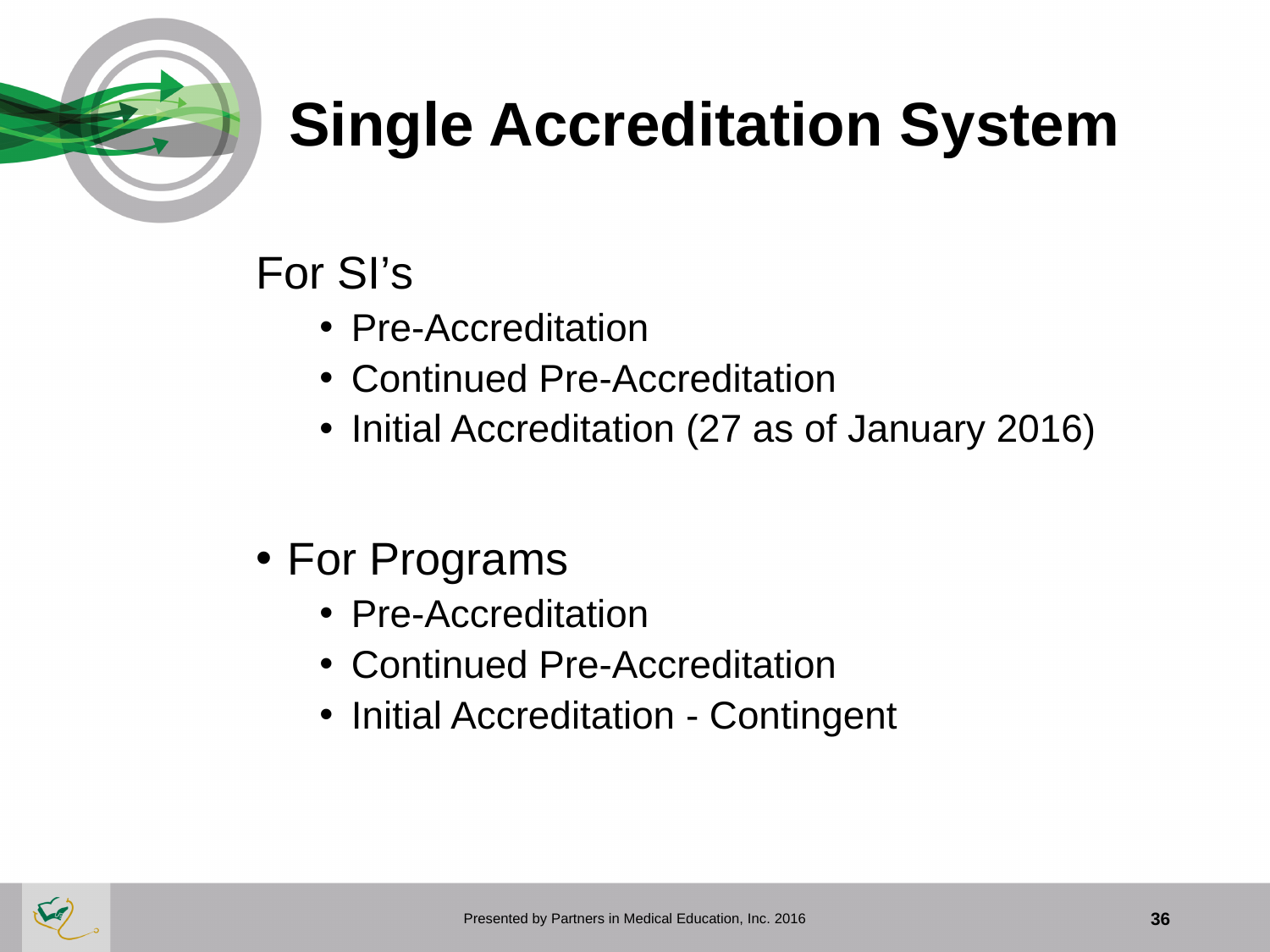

# Single Accreditation System
For SI’s
Pre-Accreditation
Continued Pre-Accreditation
Initial Accreditation (27 as of January 2016)

For Programs
Pre-Accreditation
Continued Pre-Accreditation
Initial Accreditation - Contingent

Presented by Partners in Medical Education, Inc. 2016
36